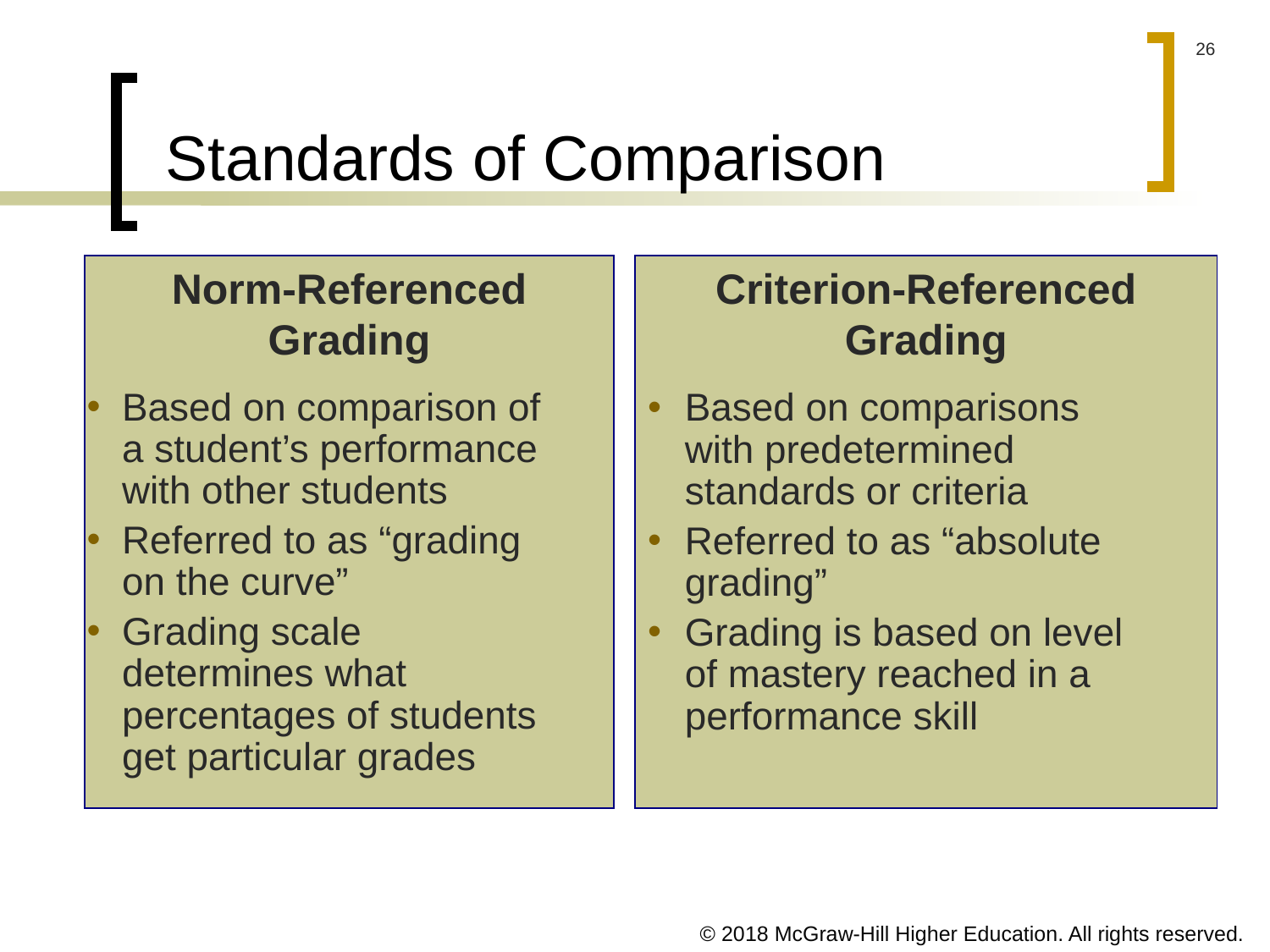

# Standards of Comparison
Norm-Referenced Grading
Criterion-Referenced Grading
Based on comparison of a student’s performance with other students
Referred to as “grading on the curve”
Grading scale determines what percentages of students get particular grades
Based on comparisons with predetermined standards or criteria
Referred to as “absolute grading”
Grading is based on level of mastery reached in a performance skill